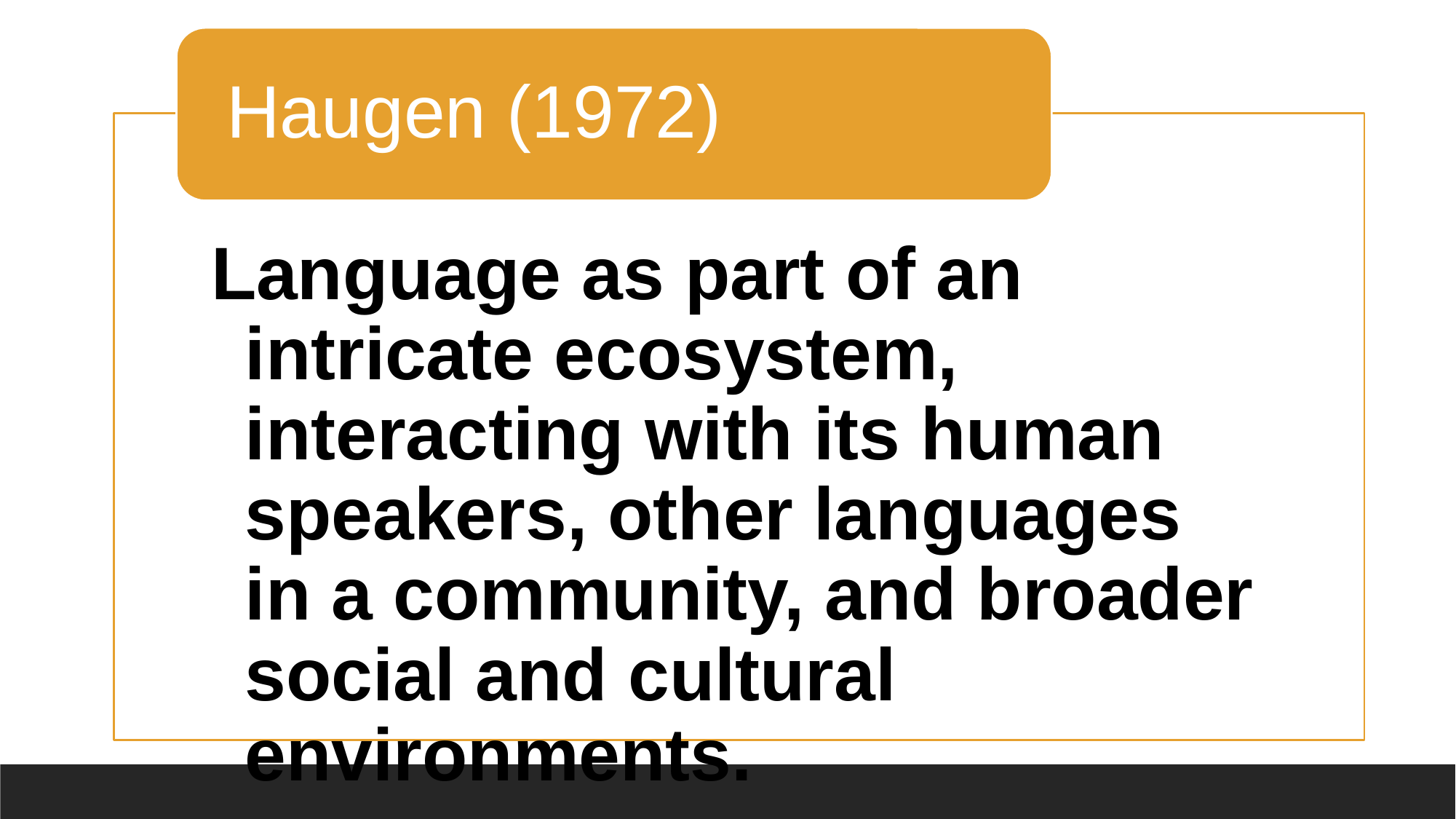

Language as part of an intricate ecosystem, interacting with its human speakers, other languages in a community, and broader social and cultural environments.
Haugen (1972)